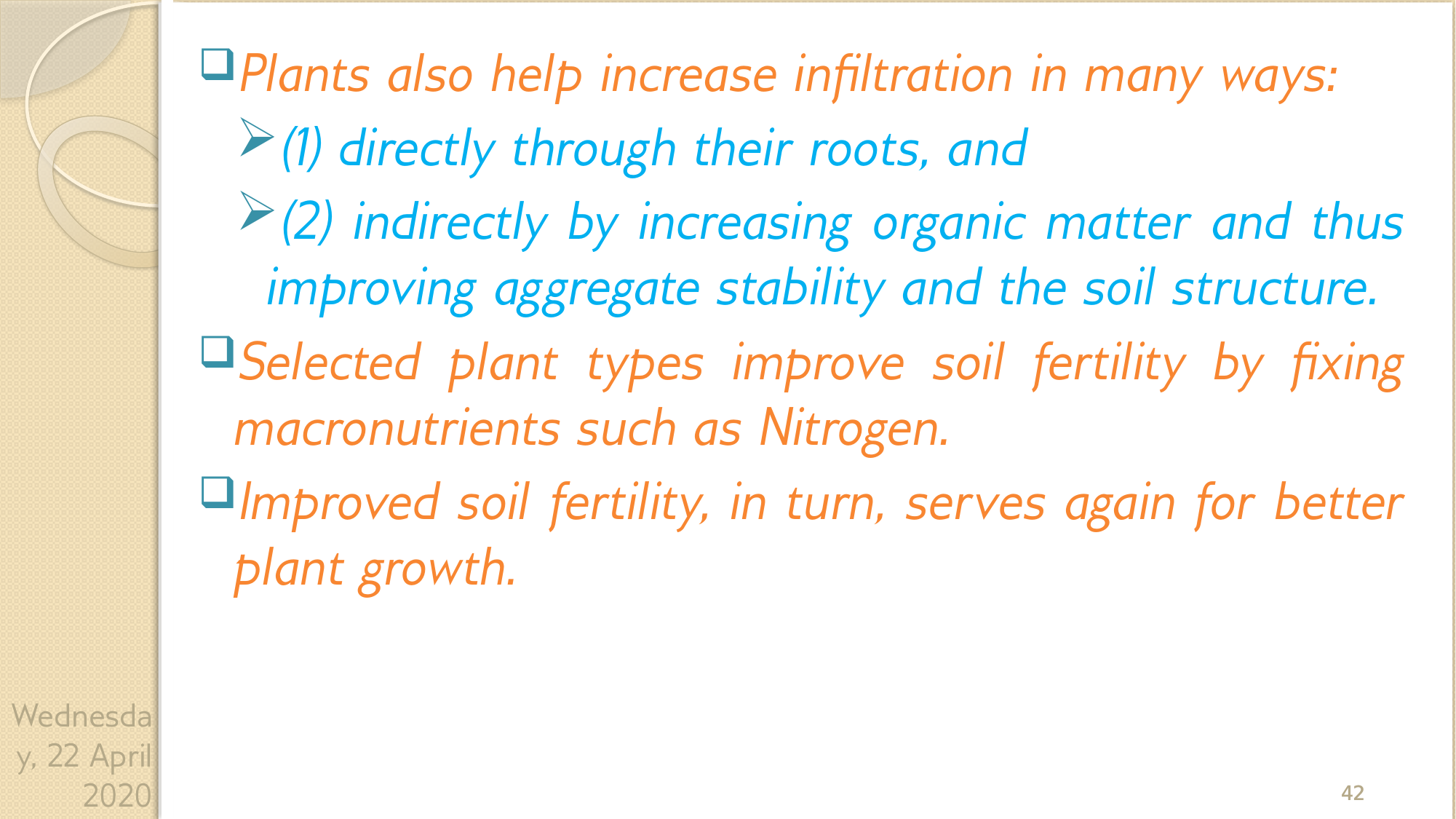

Plants also help increase infiltration in many ways:
(1) directly through their roots, and
(2) indirectly by increasing organic matter and thus improving aggregate stability and the soil structure.
Selected plant types improve soil fertility by fixing macronutrients such as Nitrogen.
Improved soil fertility, in turn, serves again for better plant growth.

42
Wednesday, 22 April 2020